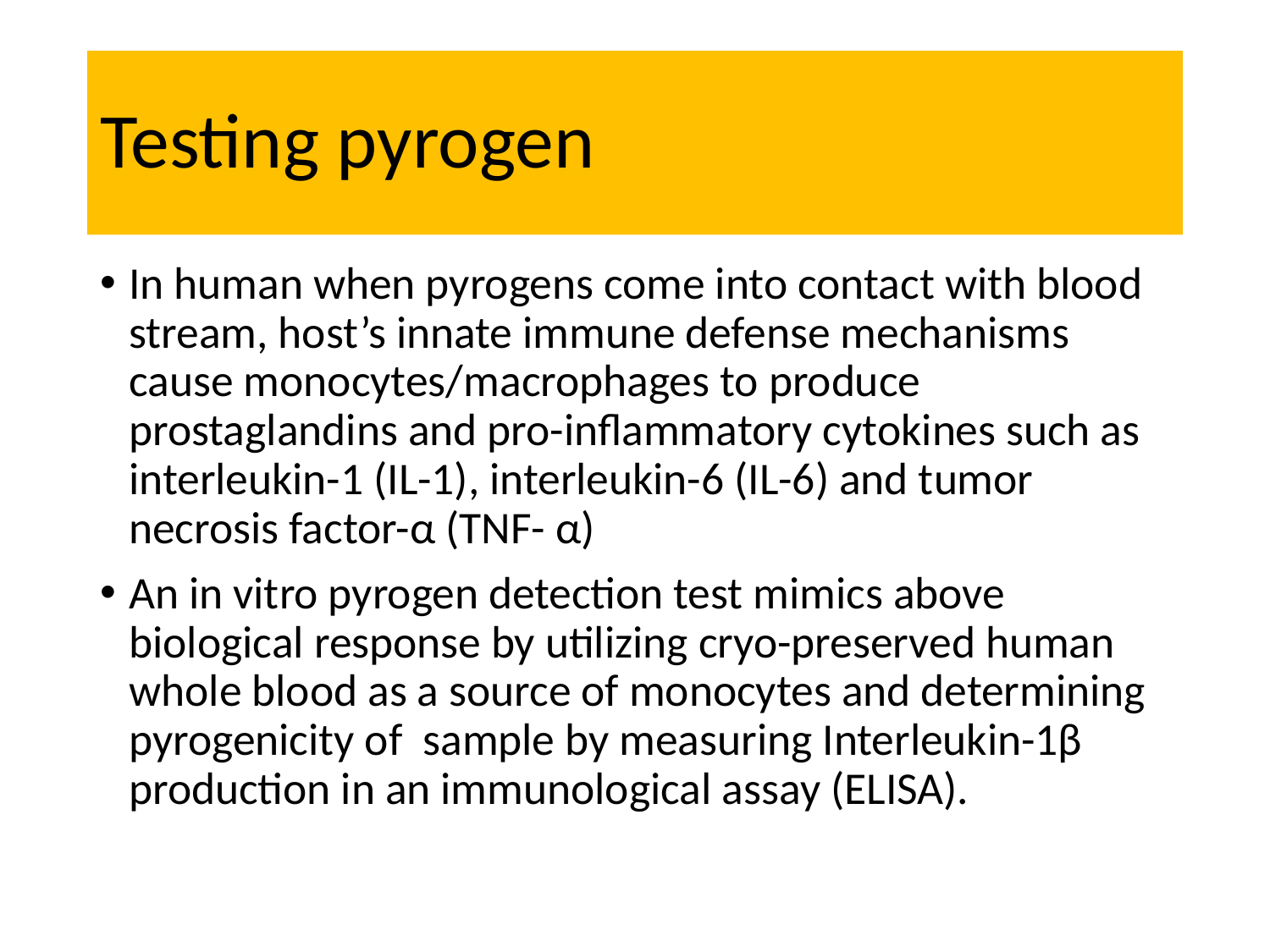

# Testing pyrogen
In human when pyrogens come into contact with blood stream, host’s innate immune defense mechanisms cause monocytes/macrophages to produce prostaglandins and pro-inflammatory cytokines such as interleukin-1 (IL-1), interleukin-6 (IL-6) and tumor necrosis factor-α (TNF- α)
An in vitro pyrogen detection test mimics above biological response by utilizing cryo-preserved human whole blood as a source of monocytes and determining pyrogenicity of  sample by measuring Interleukin-1β production in an immunological assay (ELISA).